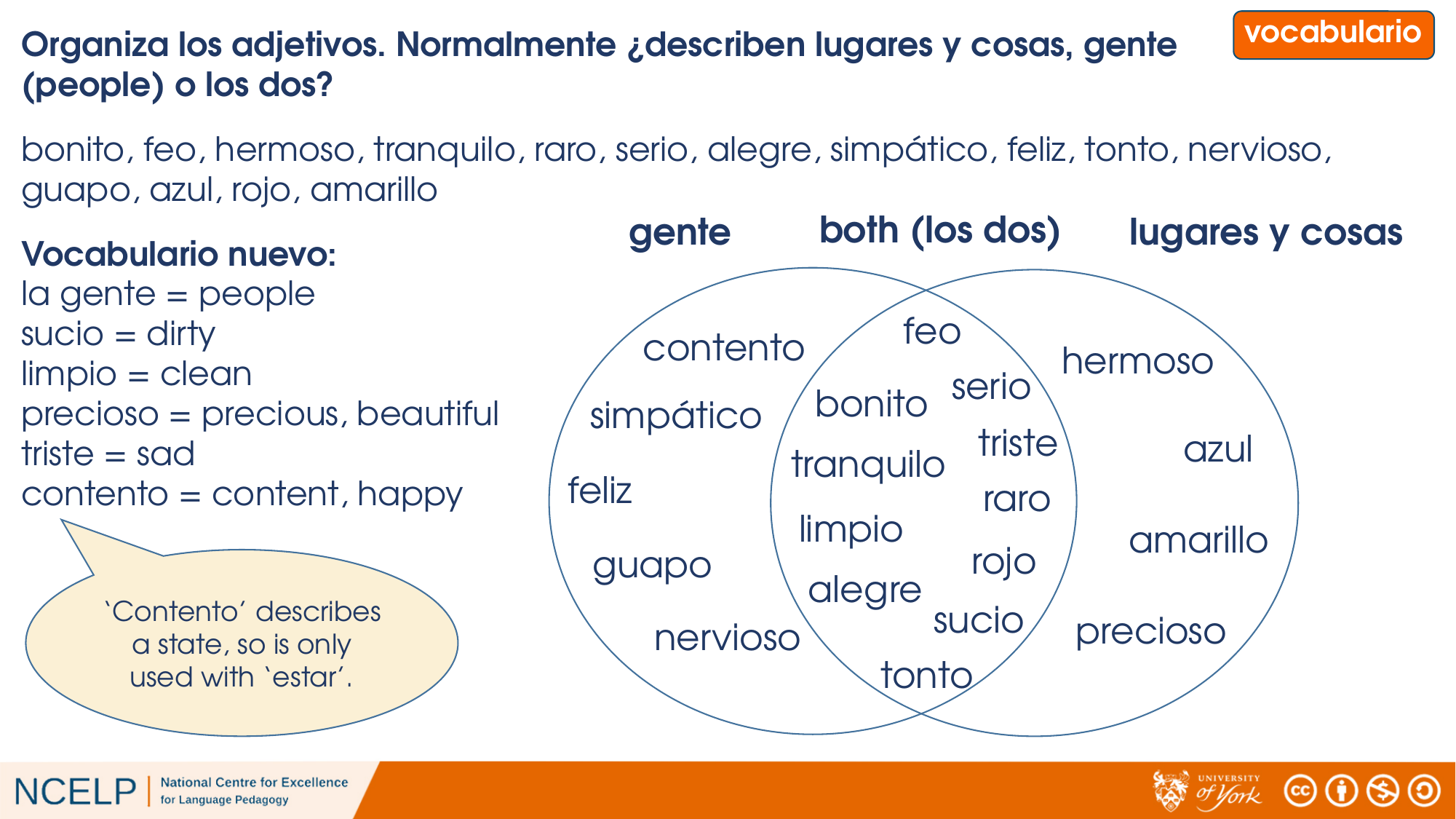

vocabulario

Organiza los adjetivos. Normalmente ¿describen lugares y cosas, gente (people) o los dos?
bonito, feo, hermoso, tranquilo, raro, serio, alegre, simpático, feliz, tonto, nervioso, guapo, azul, rojo, amarillo
both (los dos)
gente
lugares y cosas
Vocabulario nuevo:
la gente = people
sucio = dirty
limpio = clean
precioso = precious, beautiful
triste = sad
contento = content, happy

feo
contento
hermoso
serio
bonito
simpático
triste
azul
tranquilo
feliz
raro
limpio
amarillo
rojo
guapo
‘Contento’ describes a state, so is only used with ‘estar’.
alegre
sucio
precioso
nervioso
tonto